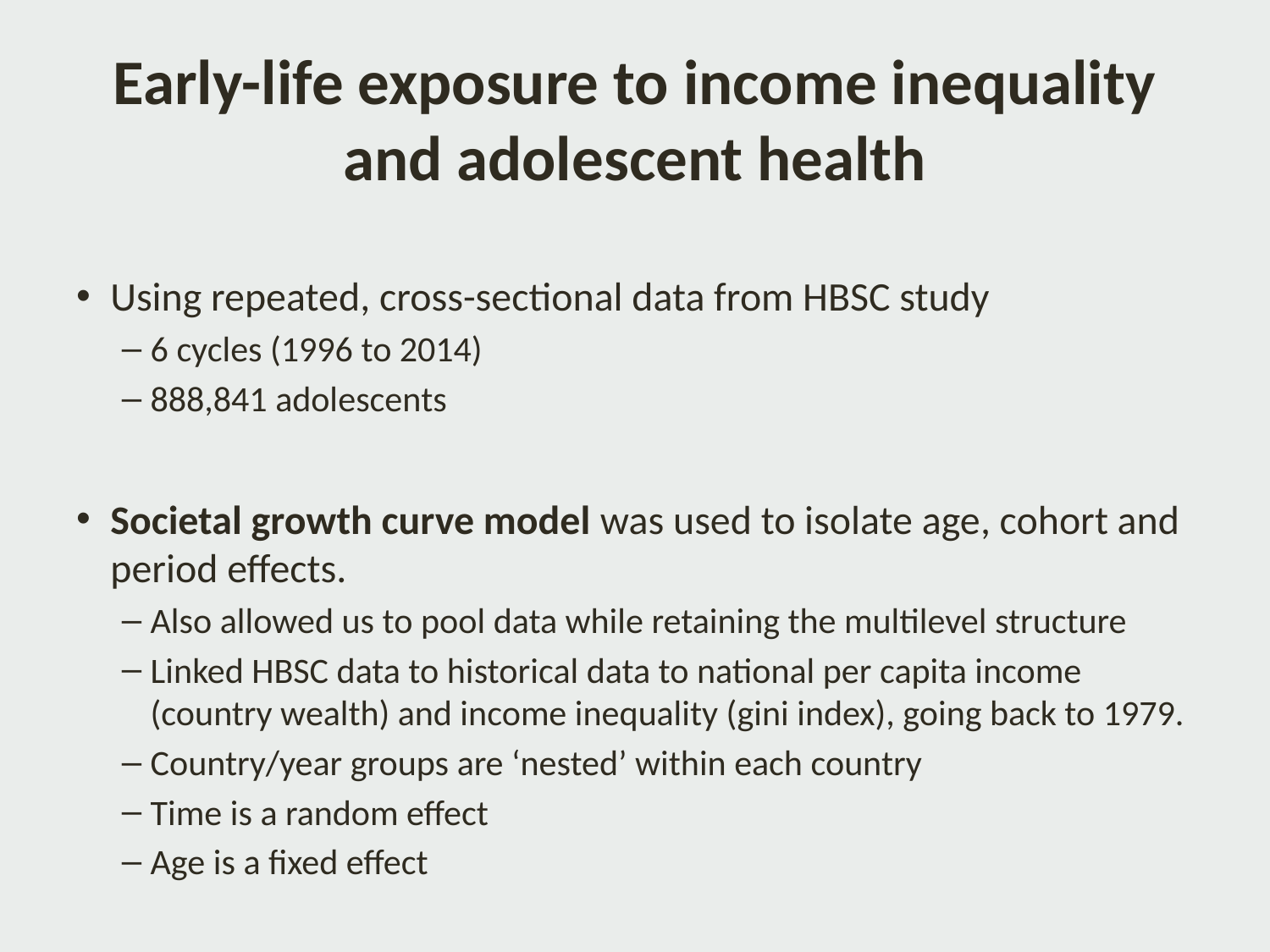

# Early-life exposure to income inequality and adolescent health
Using repeated, cross-sectional data from HBSC study
6 cycles (1996 to 2014)
888,841 adolescents

Societal growth curve model was used to isolate age, cohort and period effects.
Also allowed us to pool data while retaining the multilevel structure
Linked HBSC data to historical data to national per capita income (country wealth) and income inequality (gini index), going back to 1979.
Country/year groups are ‘nested’ within each country
Time is a random effect
Age is a fixed effect